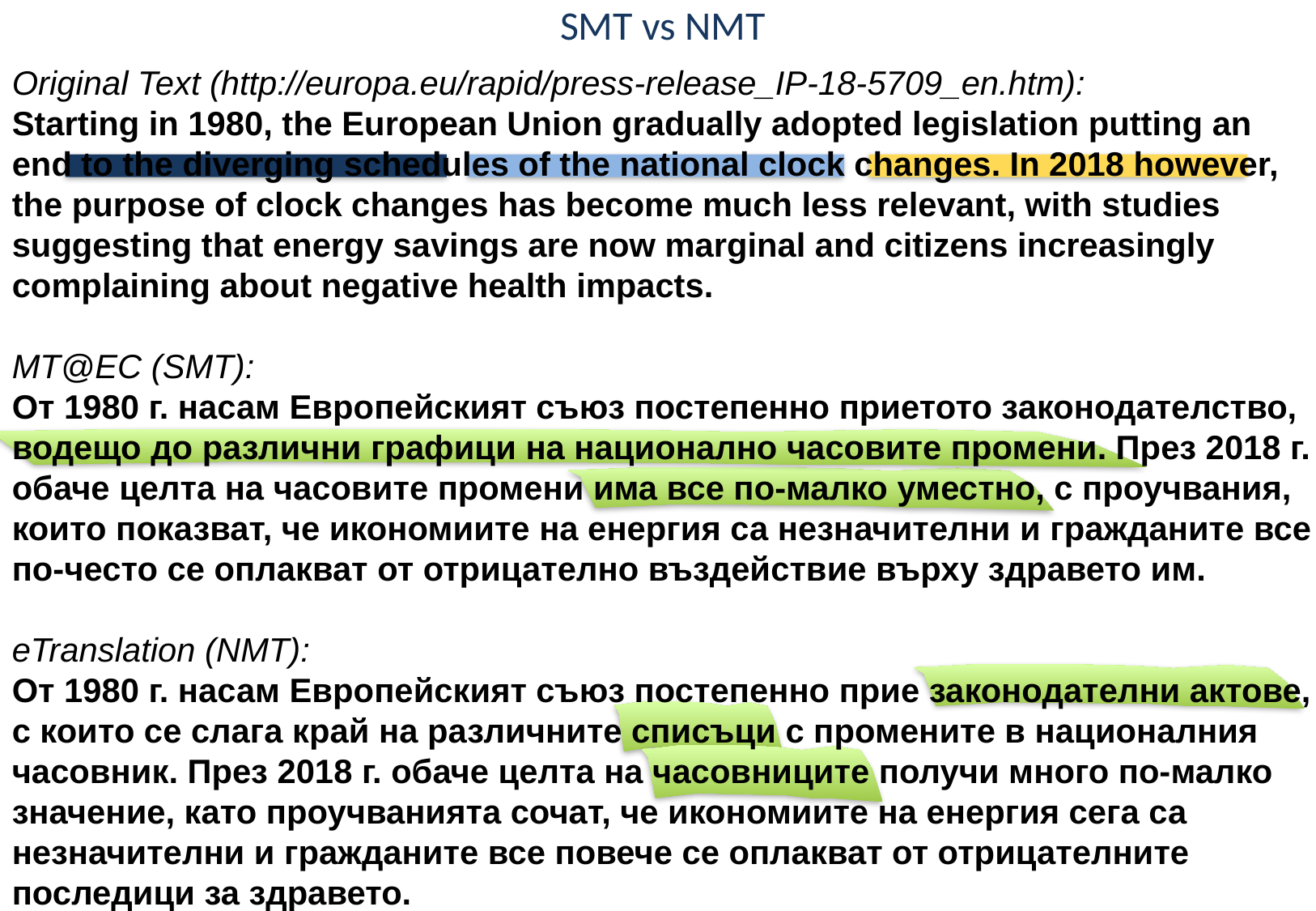

# SMT vs NMT
Original Text (http://europa.eu/rapid/press-release_IP-18-5709_en.htm):
Starting in 1980, the European Union gradually adopted legislation putting an end to the diverging schedules of the national clock changes. In 2018 however, the purpose of clock changes has become much less relevant, with studies suggesting that energy savings are now marginal and citizens increasingly complaining about negative health impacts.

MT@EC (SMT):
От 1980 г. насам Европейският съюз постепенно приетото законодателство, водещо до различни графици на национално часовите промени. През 2018 г. обаче целта на часовите промени има все по-малко уместно, с проучвания, които показват, че икономиите на енергия са незначителни и гражданите все по-често се оплакват от отрицателно въздействие върху здравето им.

eTranslation (NMT):
От 1980 г. насам Европейският съюз постепенно прие законодателни актове, с които се слага край на различните списъци с промените в националния часовник. През 2018 г. обаче целта на часовниците получи много по-малко значение, като проучванията сочат, че икономиите на енергия сега са незначителни и гражданите все повече се оплакват от отрицателните последици за здравето.

24